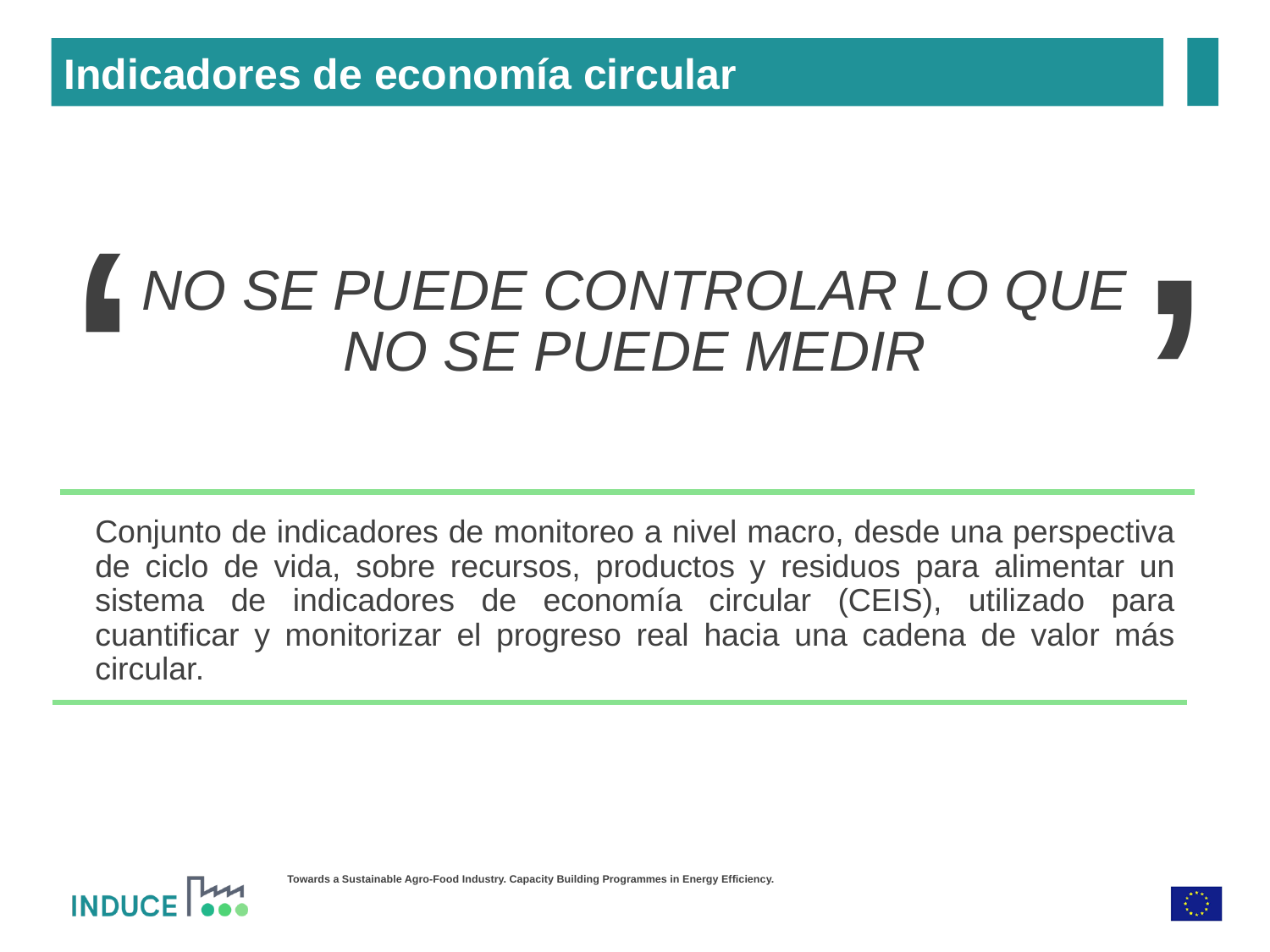

‘

Indicadores de economía circular
‘
NO SE PUEDE CONTROLAR LO QUE NO SE PUEDE MEDIR

Conjunto de indicadores de monitoreo a nivel macro, desde una perspectiva de ciclo de vida, sobre recursos, productos y residuos para alimentar un sistema de indicadores de economía circular (CEIS), utilizado para cuantificar y monitorizar el progreso real hacia una cadena de valor más circular.